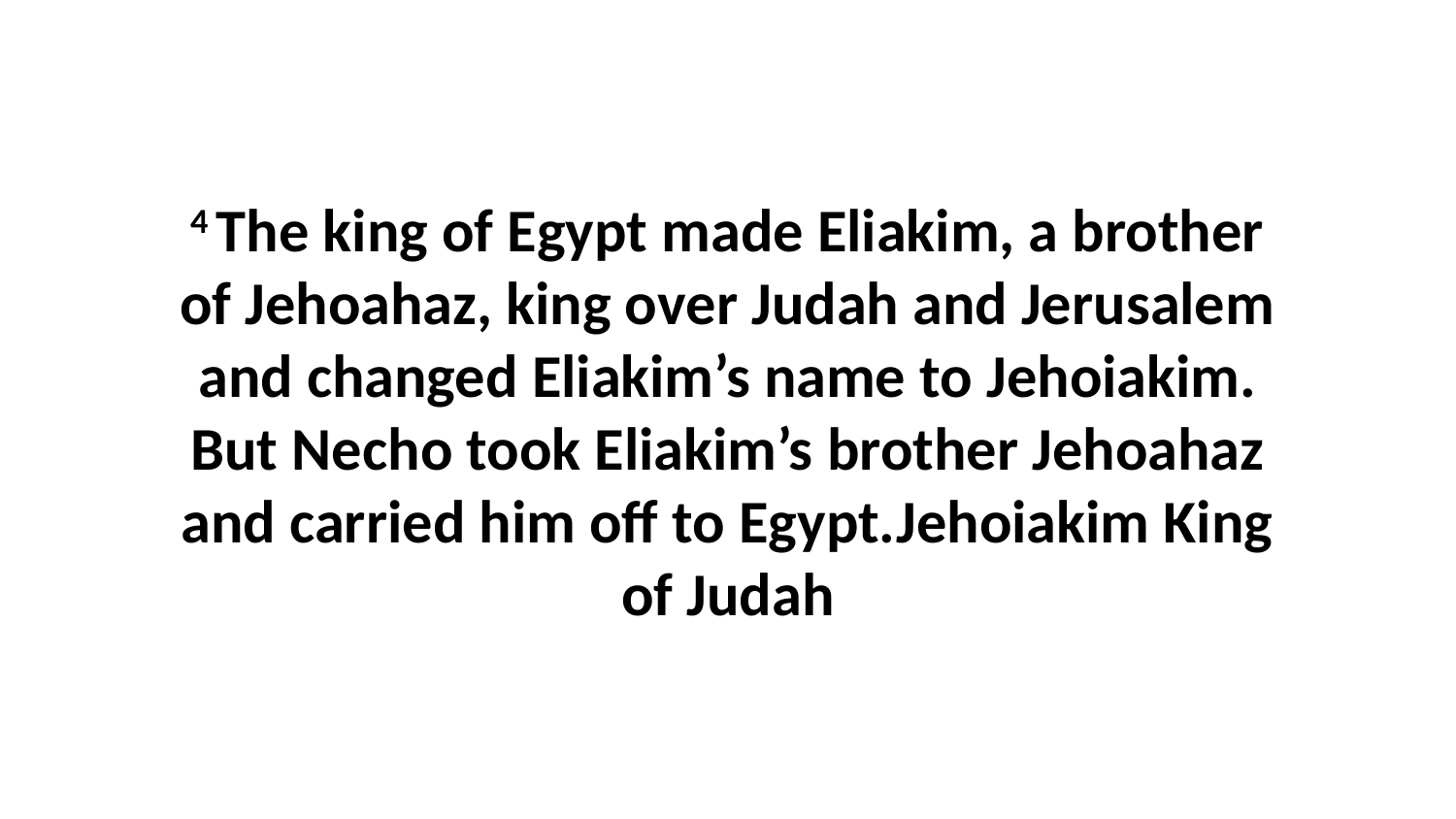

4 The king of Egypt made Eliakim, a brother of Jehoahaz, king over Judah and Jerusalem and changed Eliakim’s name to Jehoiakim. But Necho took Eliakim’s brother Jehoahaz and carried him off to Egypt.Jehoiakim King of Judah